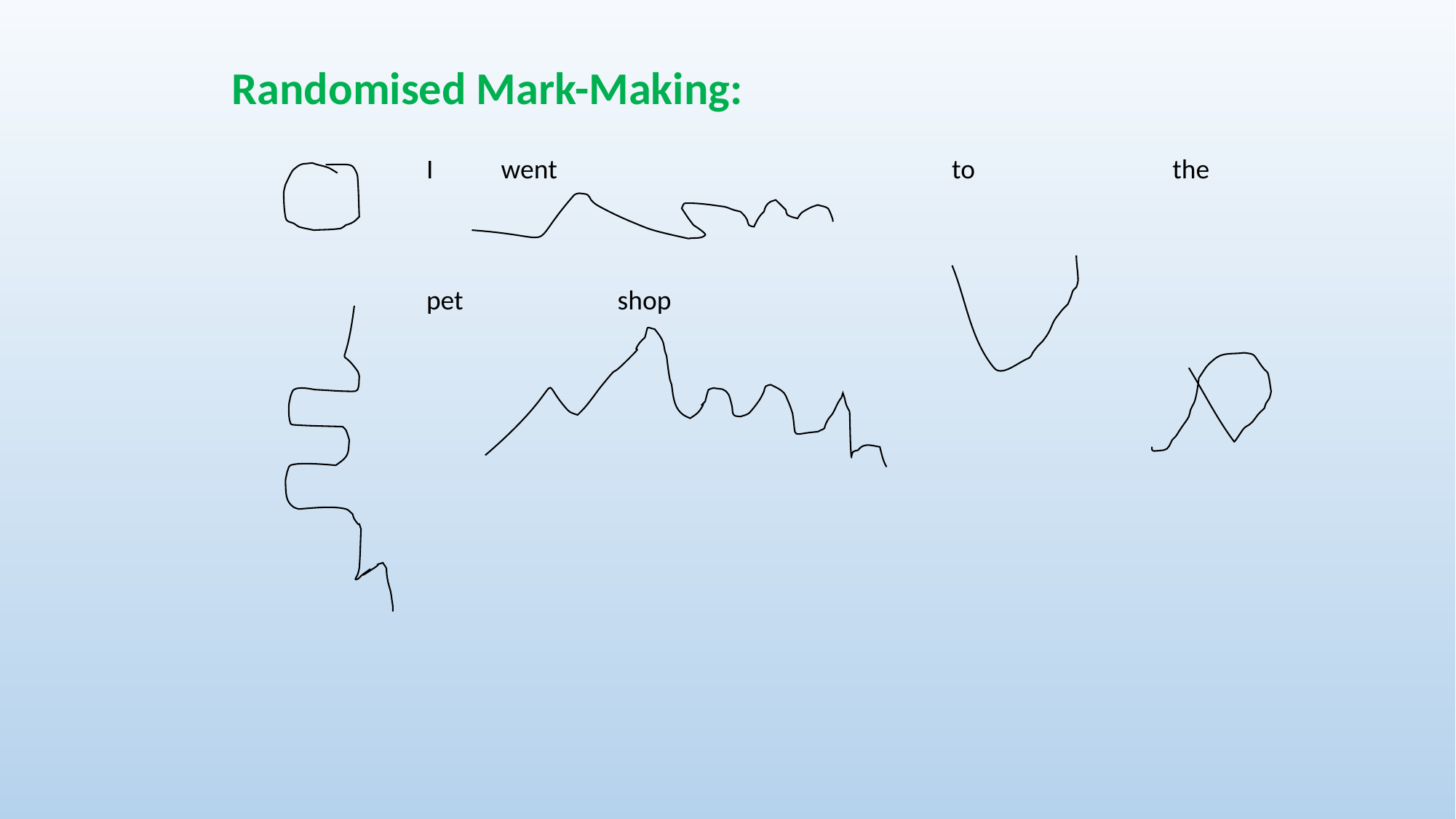

Randomised Mark-Making:
I           went                                                                to                                the

pet                         shop